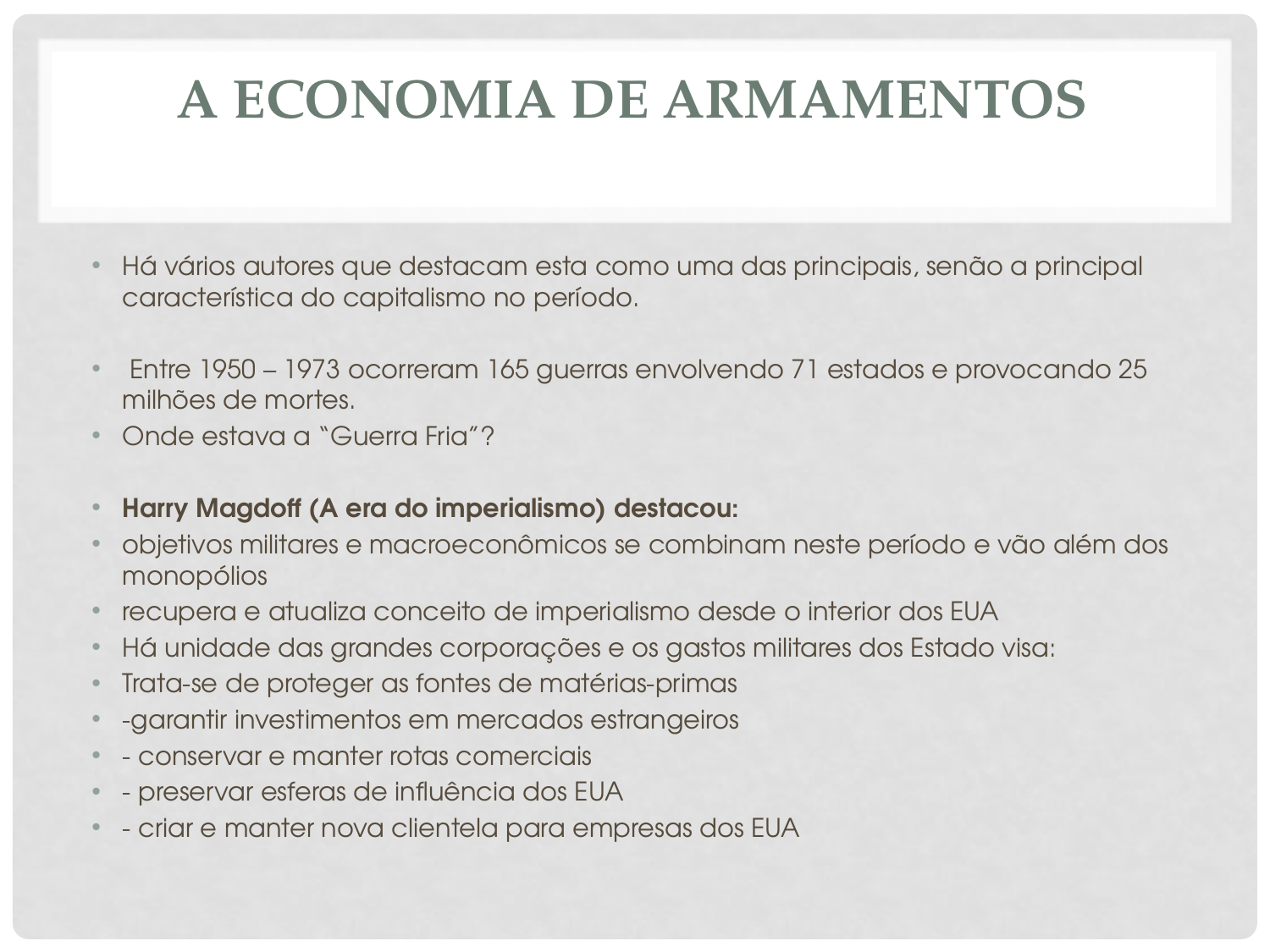

# A economia de armamentos
Há vários autores que destacam esta como uma das principais, senão a principal característica do capitalismo no período.

 Entre 1950 – 1973 ocorreram 165 guerras envolvendo 71 estados e provocando 25 milhões de mortes.
Onde estava a “Guerra Fria”?

Harry Magdoff (A era do imperialismo) destacou:
objetivos militares e macroeconômicos se combinam neste período e vão além dos monopólios
recupera e atualiza conceito de imperialismo desde o interior dos EUA
Há unidade das grandes corporações e os gastos militares dos Estado visa:
Trata-se de proteger as fontes de matérias-primas
-garantir investimentos em mercados estrangeiros
- conservar e manter rotas comerciais
- preservar esferas de influência dos EUA
- criar e manter nova clientela para empresas dos EUA